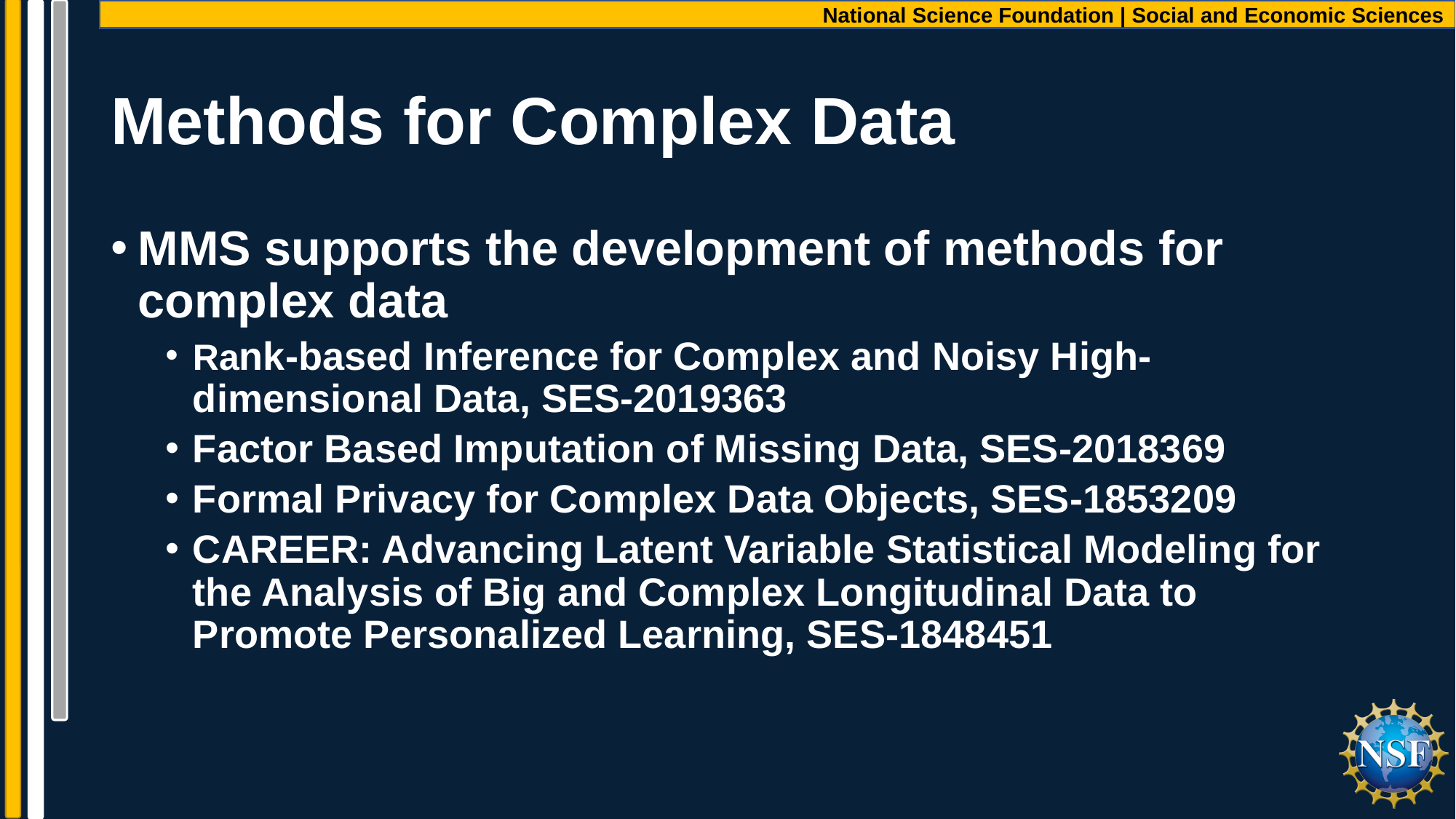

# Methods for Complex Data
MMS supports the development of methods for complex data
Rank-based Inference for Complex and Noisy High-dimensional Data, SES-2019363
Factor Based Imputation of Missing Data, SES-2018369
Formal Privacy for Complex Data Objects, SES-1853209
CAREER: Advancing Latent Variable Statistical Modeling for the Analysis of Big and Complex Longitudinal Data to Promote Personalized Learning, SES-1848451